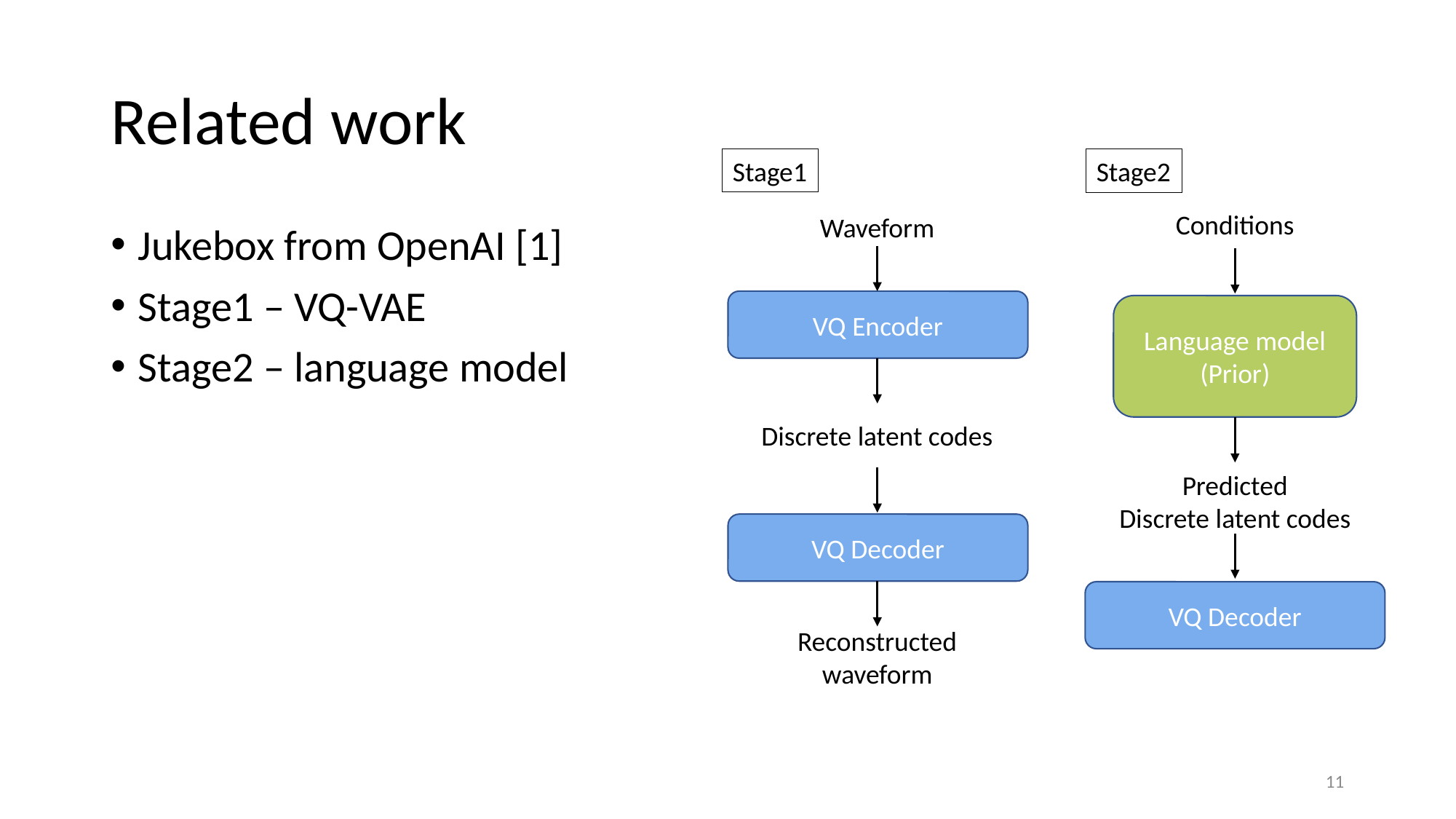

# Related work
Stage1
Stage2
Conditions
Language model
(Prior)
Predicted
Discrete latent codes
VQ Decoder
Waveform
VQ Encoder
Discrete latent codes
VQ Decoder
Reconstructed
waveform
Jukebox from OpenAI [1]
Stage1 – VQ-VAE
Stage2 – language model

11